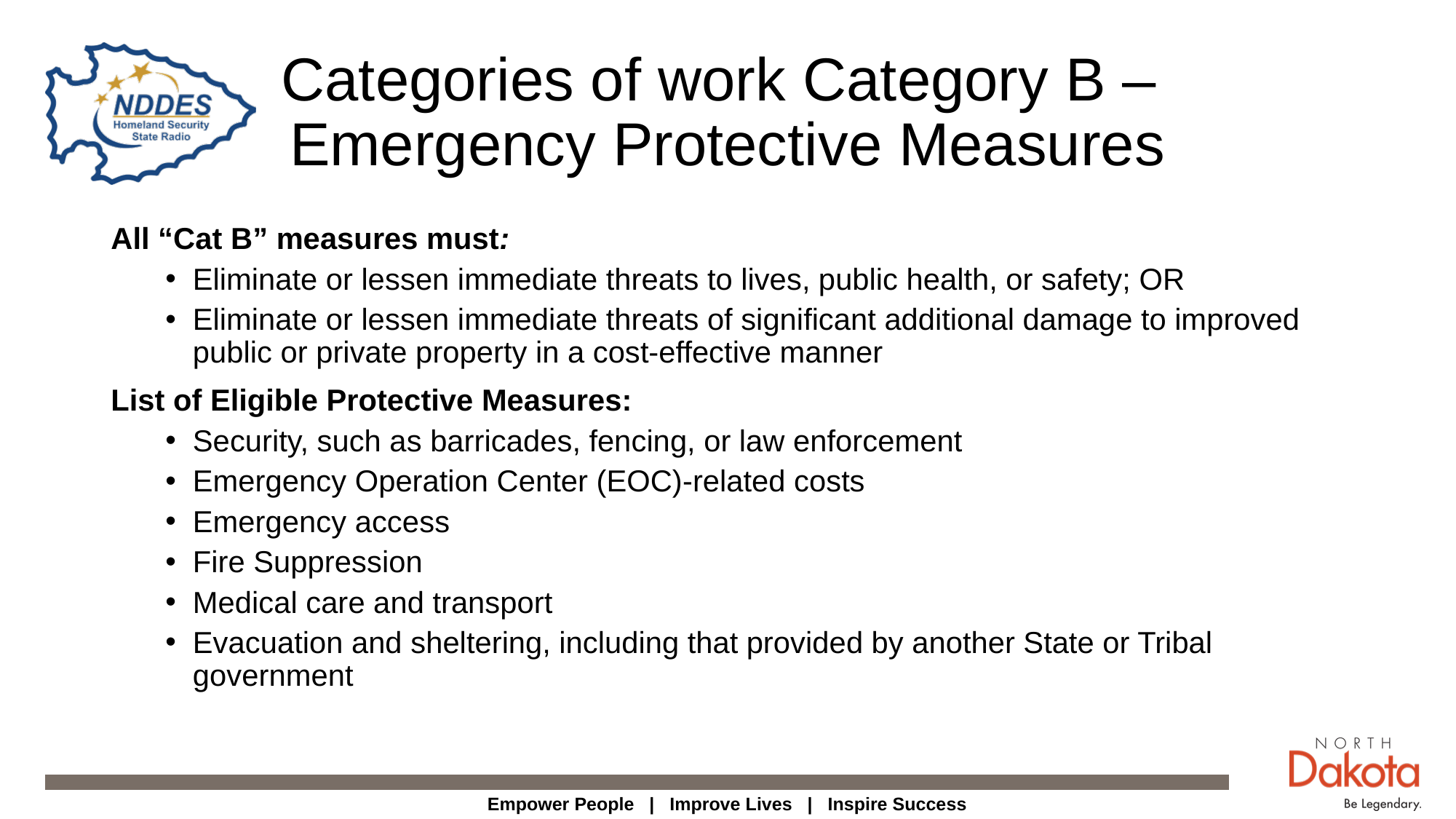

# Categories of work Category B – Emergency Protective Measures
All “Cat B” measures must:
Eliminate or lessen immediate threats to lives, public health, or safety; OR
Eliminate or lessen immediate threats of significant additional damage to improved public or private property in a cost-effective manner
List of Eligible Protective Measures:
Security, such as barricades, fencing, or law enforcement
Emergency Operation Center (EOC)-related costs
Emergency access
Fire Suppression
Medical care and transport
Evacuation and sheltering, including that provided by another State or Tribal government